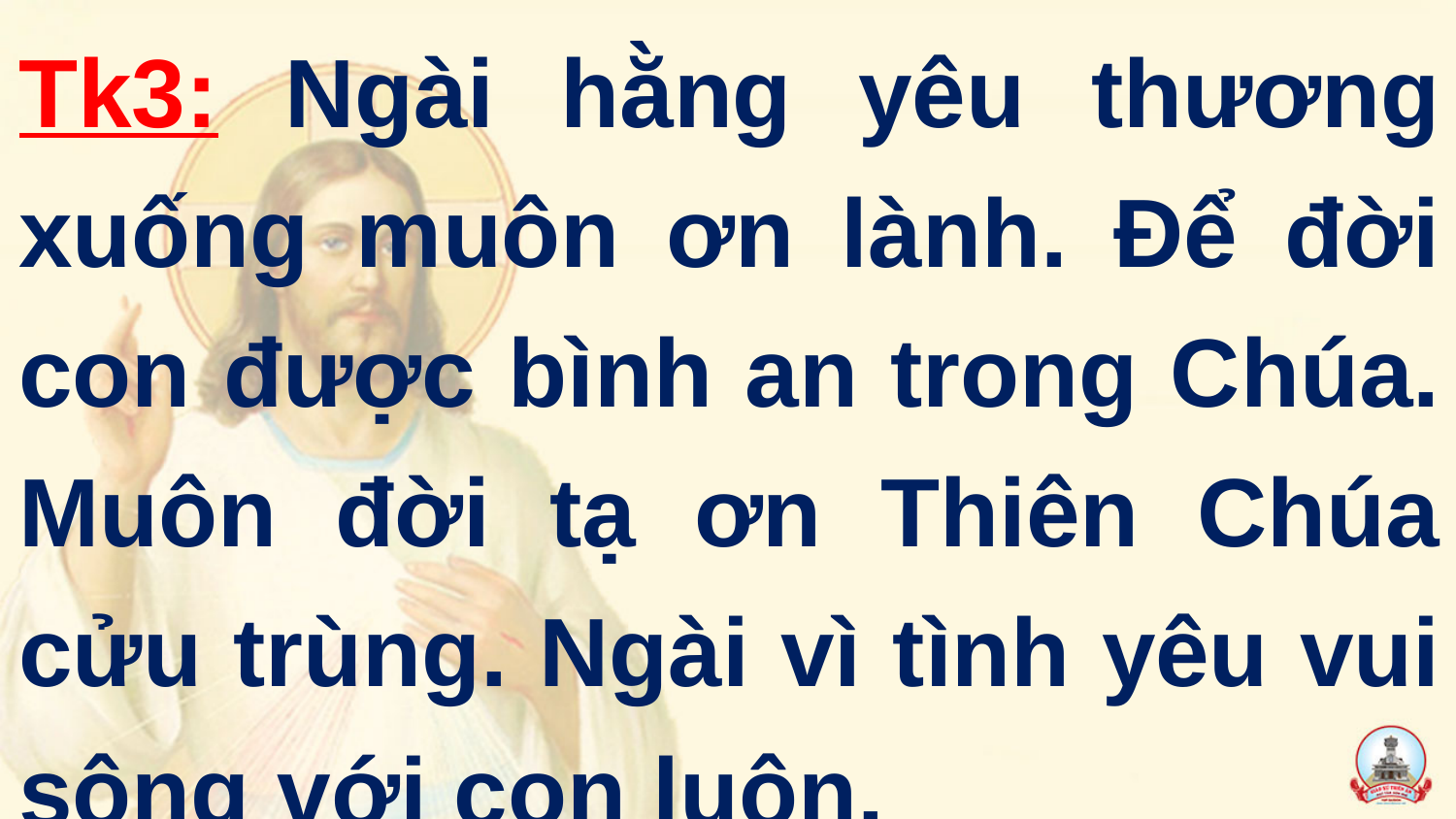

Tk3: Ngài hằng yêu thương xuống muôn ơn lành. Để đời con được bình an trong Chúa. Muôn đời tạ ơn Thiên Chúa cửu trùng. Ngài vì tình yêu vui sông với con luôn.